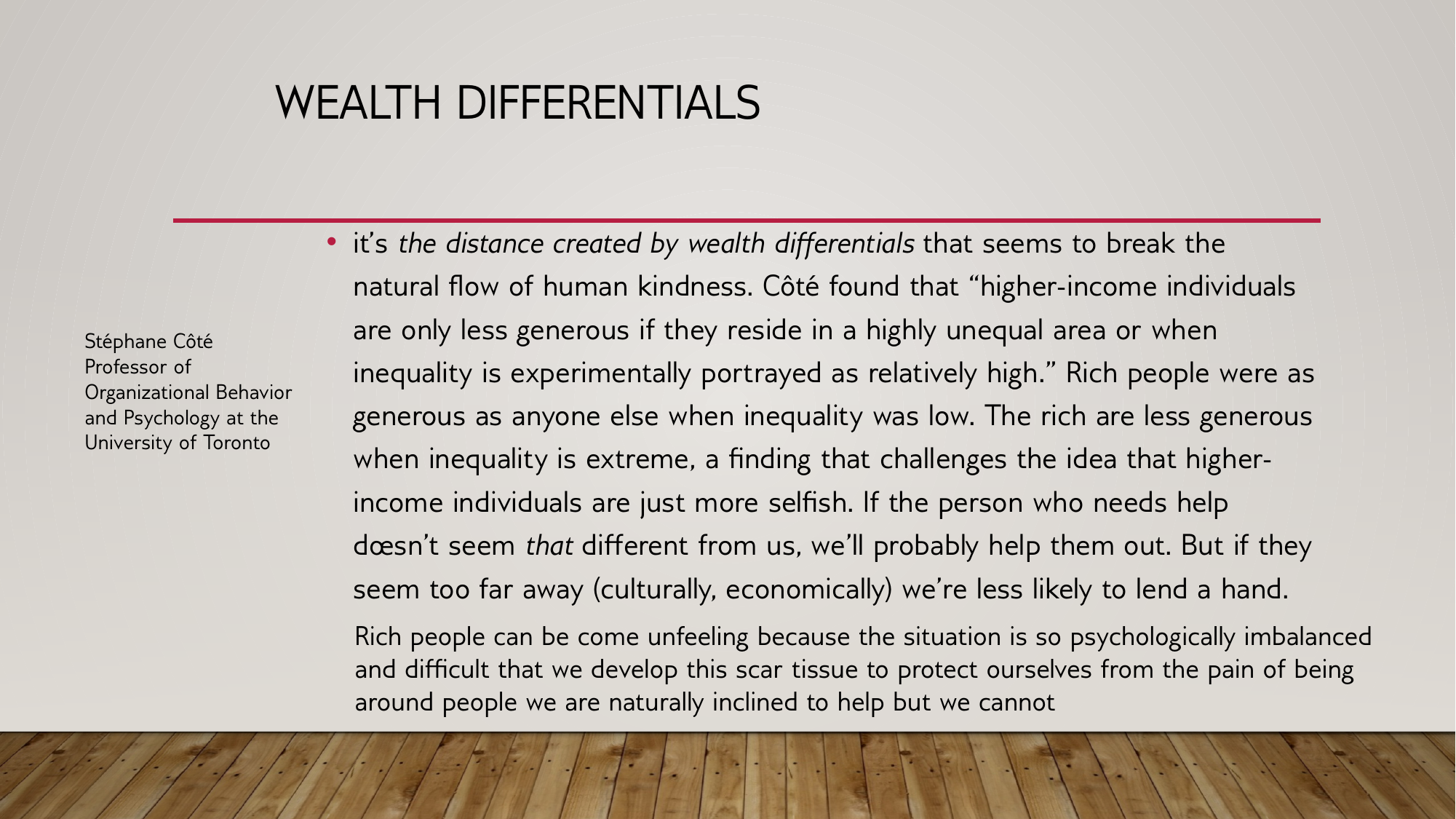

# Wealth differentials
it’s the distance created by wealth differentials that seems to break the natural flow of human kindness. Côté found that “higher-income individuals are only less generous if they reside in a highly unequal area or when inequality is experimentally portrayed as relatively high.” Rich people were as generous as anyone else when inequality was low. The rich are less generous when inequality is extreme, a finding that challenges the idea that higher-income individuals are just more selfish. If the person who needs help doesn’t seem that different from us, we’ll probably help them out. But if they seem too far away (culturally, economically) we’re less likely to lend a hand.

Stéphane Côté
Professor of Organizational Behavior and Psychology at the University of Toronto
Rich people can be come unfeeling because the situation is so psychologically imbalanced and difficult that we develop this scar tissue to protect ourselves from the pain of being around people we are naturally inclined to help but we cannot